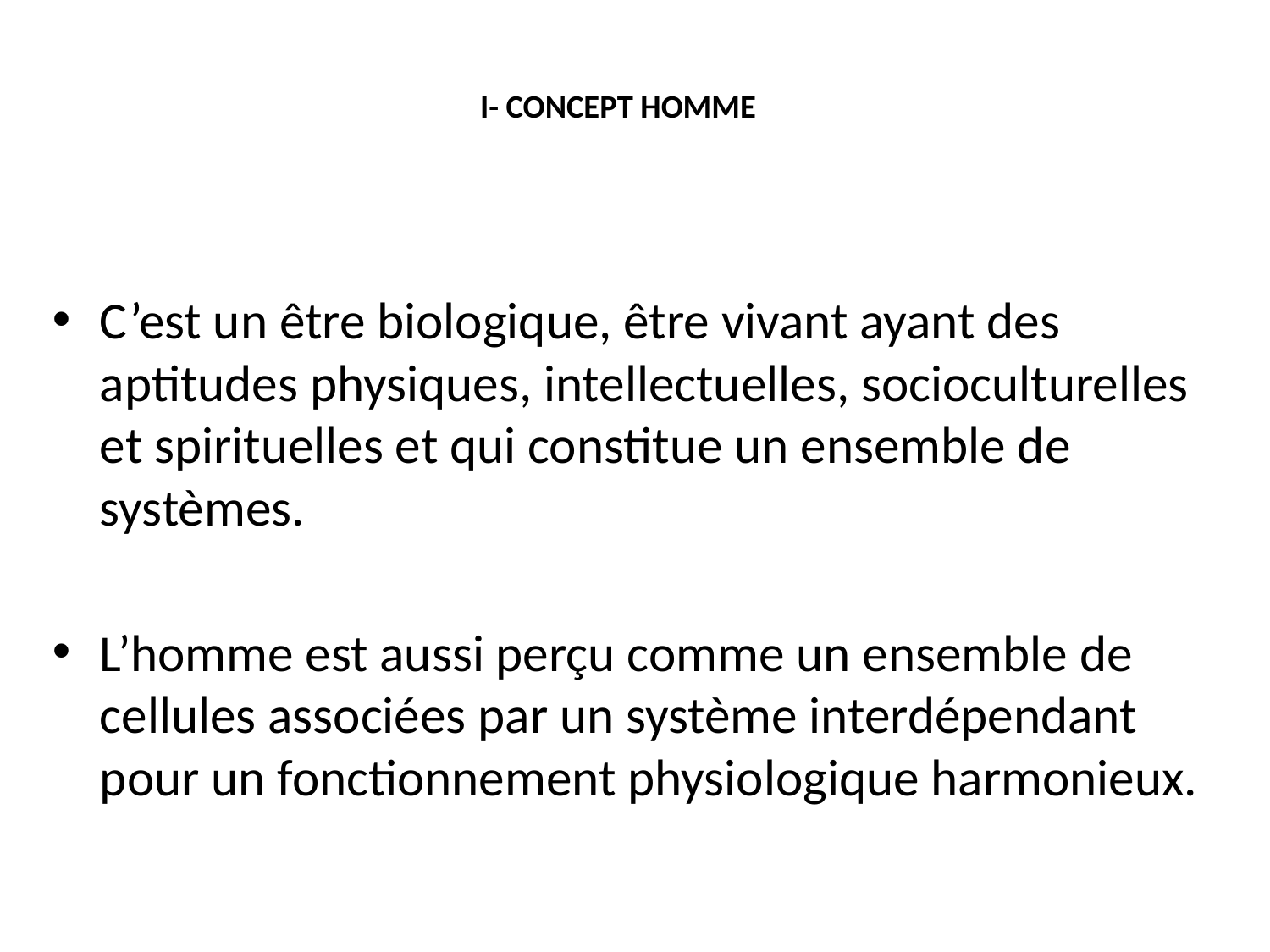

# I- CONCEPT HOMME

C’est un être biologique, être vivant ayant des aptitudes physiques, intellectuelles, socioculturelles et spirituelles et qui constitue un ensemble de systèmes.

L’homme est aussi perçu comme un ensemble de cellules associées par un système interdépendant pour un fonctionnement physiologique harmonieux.